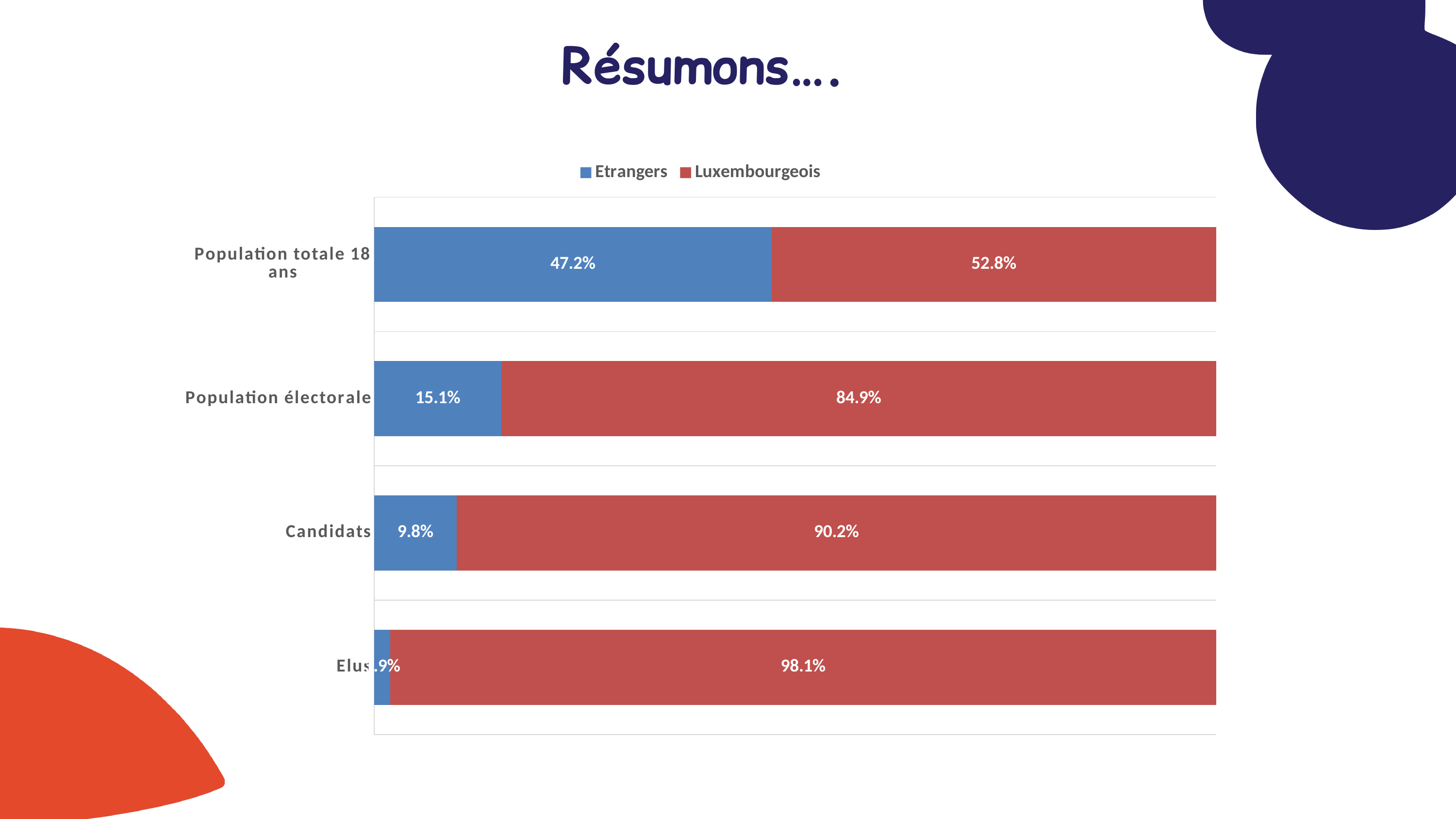

Résumons….

### Chart

| Category | Etrangers | Luxembourgeois |
|---|---|---|
| Elus | 0.019 | 0.981 |
| Candidats | 0.098 | 0.902 |
| Population électorale | 0.151 | 0.849 |
| Population totale 18 ans | 0.472 | 0.528 |